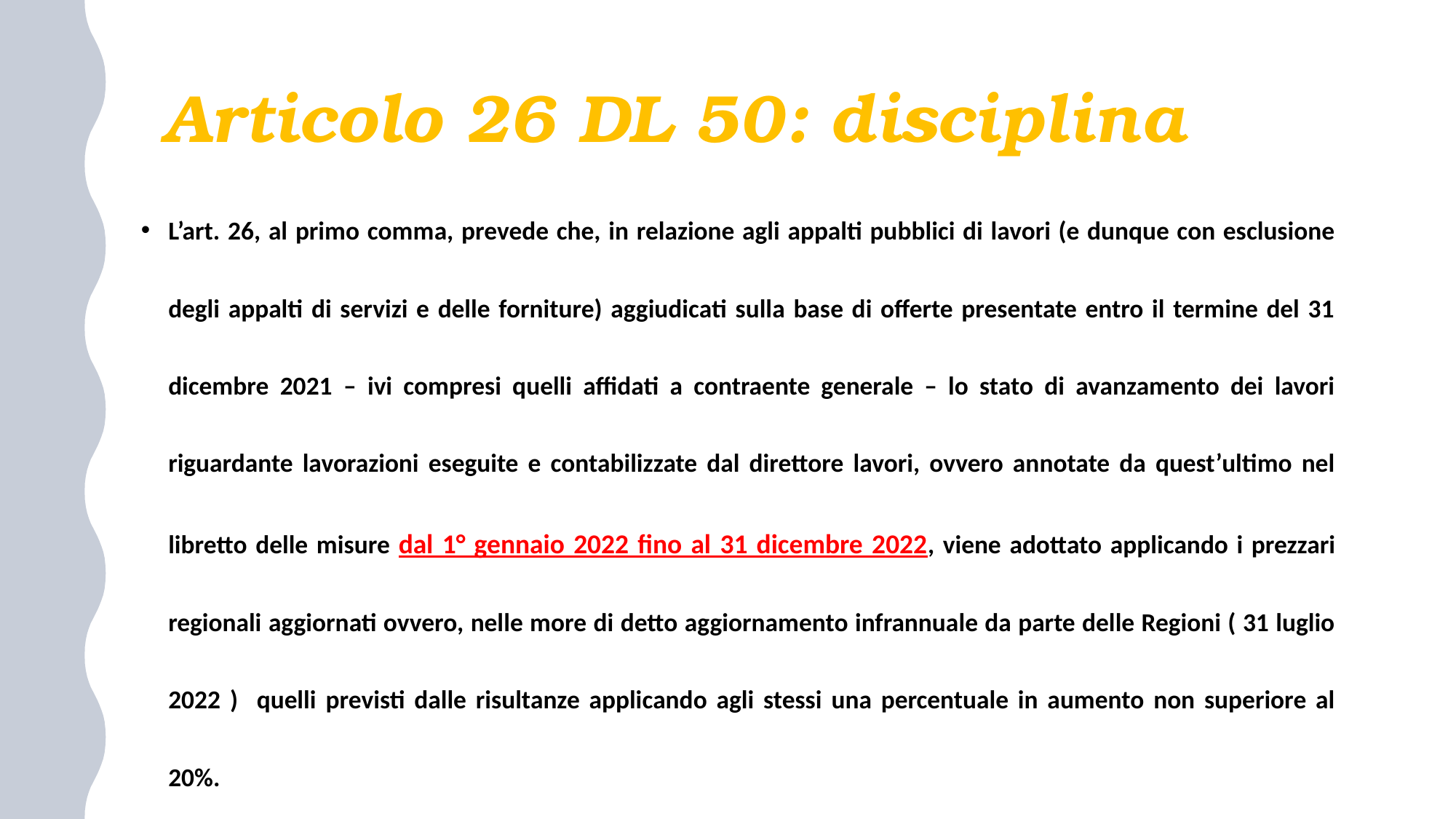

# Articolo 26 DL 50: disciplina
L’art. 26, al primo comma, prevede che, in relazione agli appalti pubblici di lavori (e dunque con esclusione degli appalti di servizi e delle forniture) aggiudicati sulla base di offerte presentate entro il termine del 31 dicembre 2021 – ivi compresi quelli affidati a contraente generale – lo stato di avanzamento dei lavori riguardante lavorazioni eseguite e contabilizzate dal direttore lavori, ovvero annotate da quest’ultimo nel libretto delle misure dal 1° gennaio 2022 fino al 31 dicembre 2022, viene adottato applicando i prezzari regionali aggiornati ovvero, nelle more di detto aggiornamento infrannuale da parte delle Regioni ( 31 luglio 2022 )  quelli previsti dalle risultanze applicando agli stessi una percentuale in aumento non superiore al 20%.